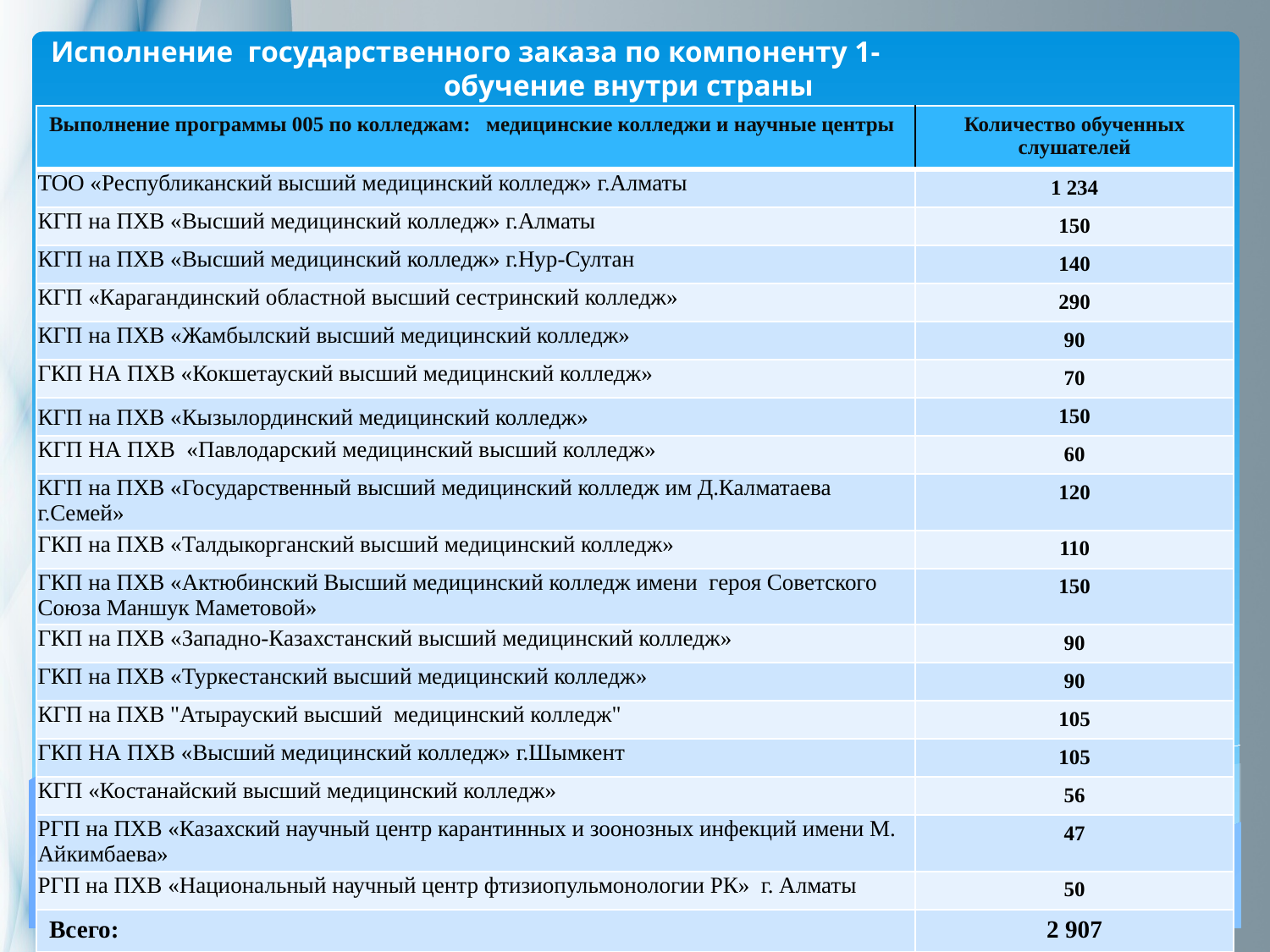

Исполнение  государственного заказа по компоненту 1-                                             обучение внутри страны
| Выполнение программы 005 по колледжам: медицинские колледжи и научные центры | Количество обученных слушателей |
| --- | --- |
| ТОО «Республиканский высший медицинский колледж» г.Алматы | 1 234 |
| КГП на ПХВ «Высший медицинский колледж» г.Алматы | 150 |
| КГП на ПХВ «Высший медицинский колледж» г.Нур-Султан | 140 |
| КГП «Карагандинский областной высший сестринский колледж» | 290 |
| КГП на ПХВ «Жамбылский высший медицинский колледж» | 90 |
| ГКП НА ПХВ «Кокшетауский высший медицинский колледж» | 70 |
| КГП на ПХВ «Кызылординский медицинский колледж» | 150 |
| КГП НА ПХВ «Павлодарский медицинский высший колледж» | 60 |
| КГП на ПХВ «Государственный высший медицинский колледж им Д.Калматаева г.Семей» | 120 |
| ГКП на ПХВ «Талдыкорганский высший медицинский колледж» | 110 |
| ГКП на ПХВ «Актюбинский Высший медицинский колледж имени героя Советского Союза Маншук Маметовой» | 150 |
| ГКП на ПХВ «Западно-Казахстанский высший медицинский колледж» | 90 |
| ГКП на ПХВ «Туркестанский высший медицинский колледж» | 90 |
| КГП на ПХВ "Атырауский высший медицинский колледж" | 105 |
| ГКП НА ПХВ «Высший медицинский колледж» г.Шымкент | 105 |
| КГП «Костанайский высший медицинский колледж» | 56 |
| РГП на ПХВ «Казахский научный центр карантинных и зоонозных инфекций имени М. Айкимбаева» | 47 |
| РГП на ПХВ «Национальный научный центр фтизиопульмонологии РК» г. Алматы | 50 |
| Всего: | 2 907 |